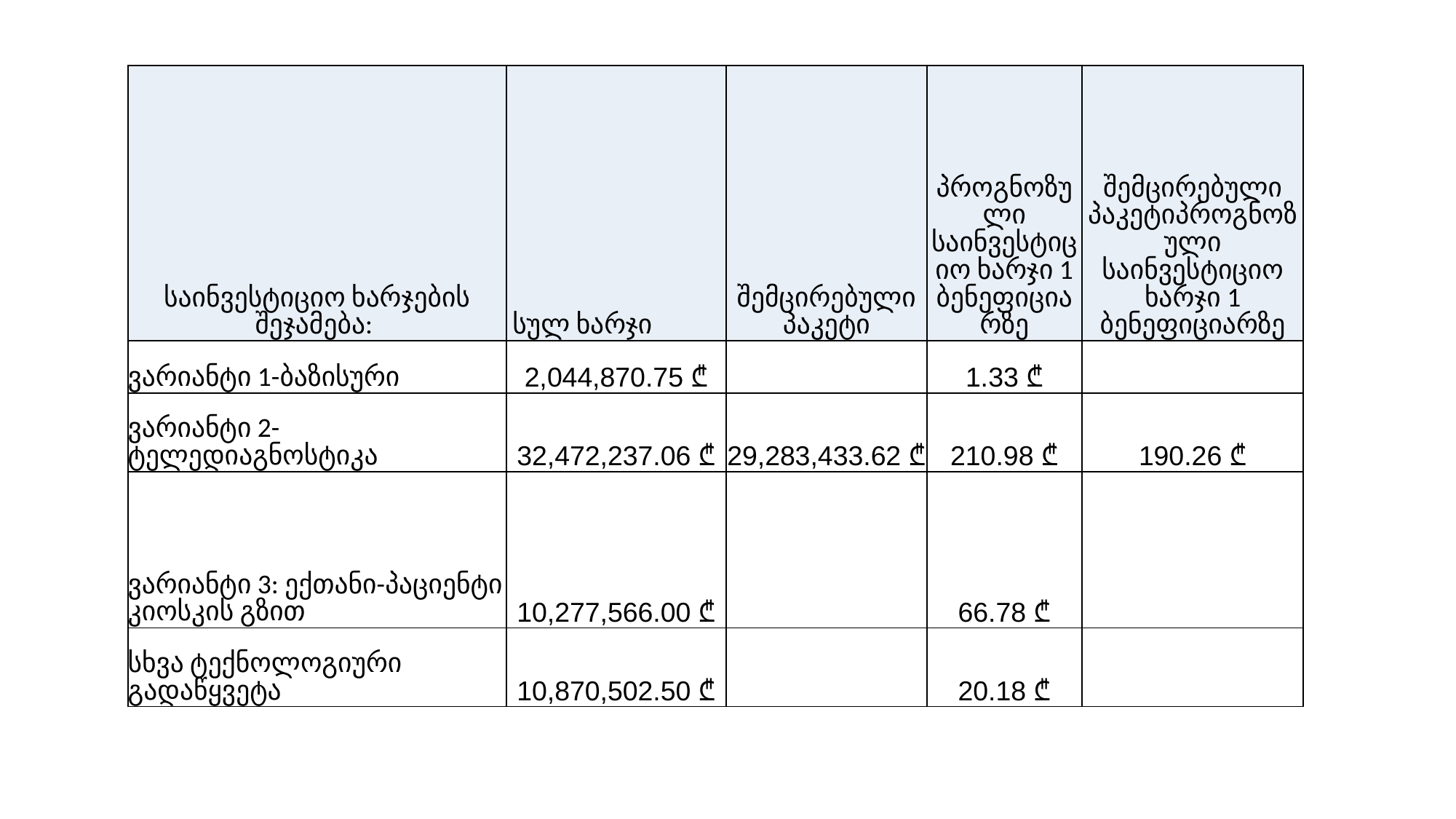

| საინვესტიციო ხარჯების შეჯამება: | სულ ხარჯი | შემცირებული პაკეტი | პროგნოზული საინვესტიციო ხარჯი 1 ბენეფიციარზე | შემცირებული პაკეტიპროგნოზული საინვესტიციო ხარჯი 1 ბენეფიციარზე |
| --- | --- | --- | --- | --- |
| ვარიანტი 1-ბაზისური | 2,044,870.75 ₾ |  | 1.33 ₾ |  |
| ვარიანტი 2-ტელედიაგნოსტიკა | 32,472,237.06 ₾ | 29,283,433.62 ₾ | 210.98 ₾ | 190.26 ₾ |
| ვარიანტი 3: ექთანი-პაციენტი კიოსკის გზით | 10,277,566.00 ₾ |  | 66.78 ₾ |  |
| სხვა ტექნოლოგიური გადაწყვეტა | 10,870,502.50 ₾ |  | 20.18 ₾ |  |